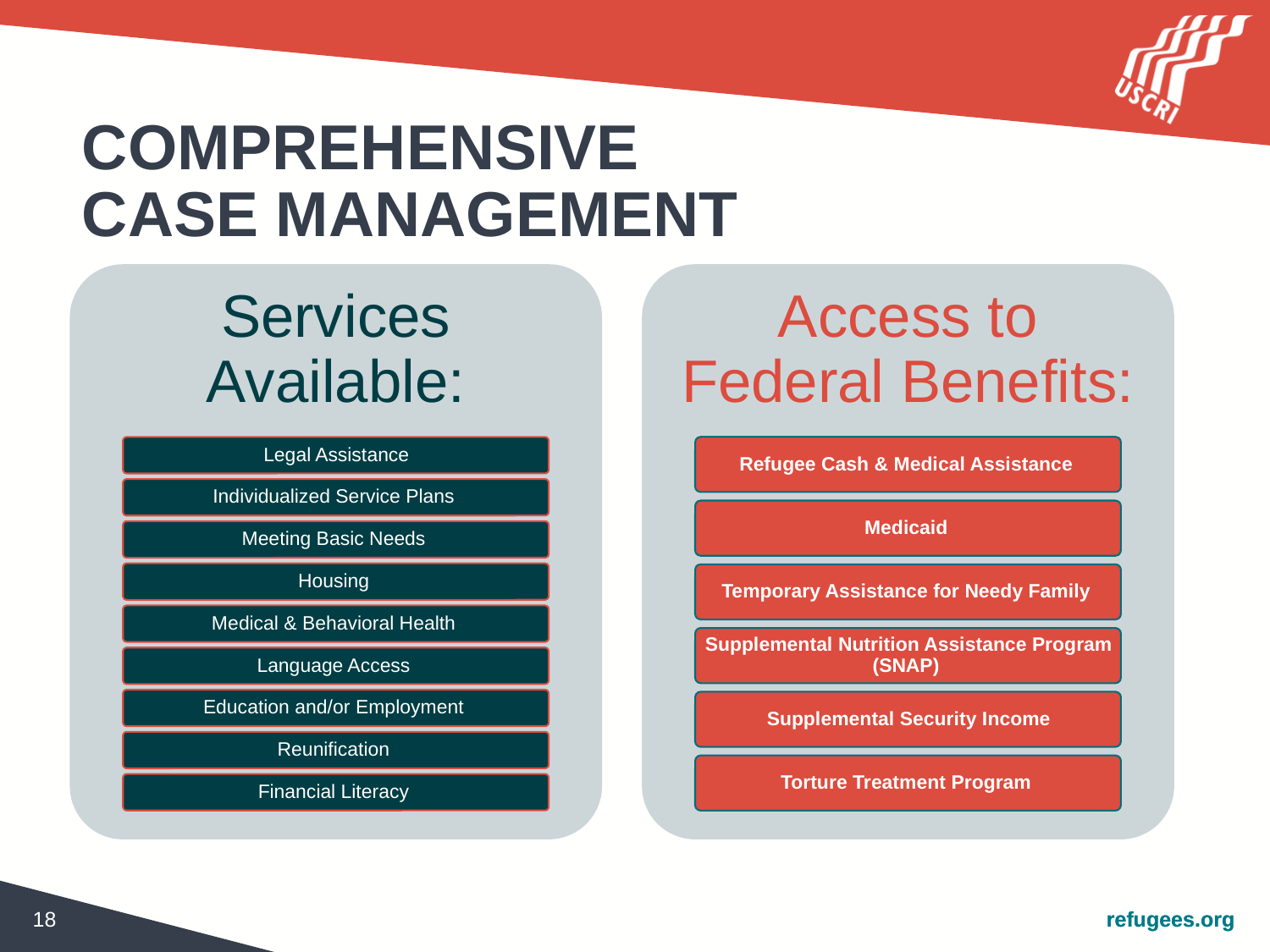

# Comprehensive Case management
Services Available:
Legal Assistance
Individualized Service Plans
Meeting Basic Needs
Housing
Medical & Behavioral Health
Language Access
Education and/or Employment
Reunification
Financial Literacy
Access to Federal Benefits:
Refugee Cash & Medical Assistance
Medicaid
Temporary Assistance for Needy Family
Supplemental Nutrition Assistance Program (SNAP)
Supplemental Security Income
Torture Treatment Program
18